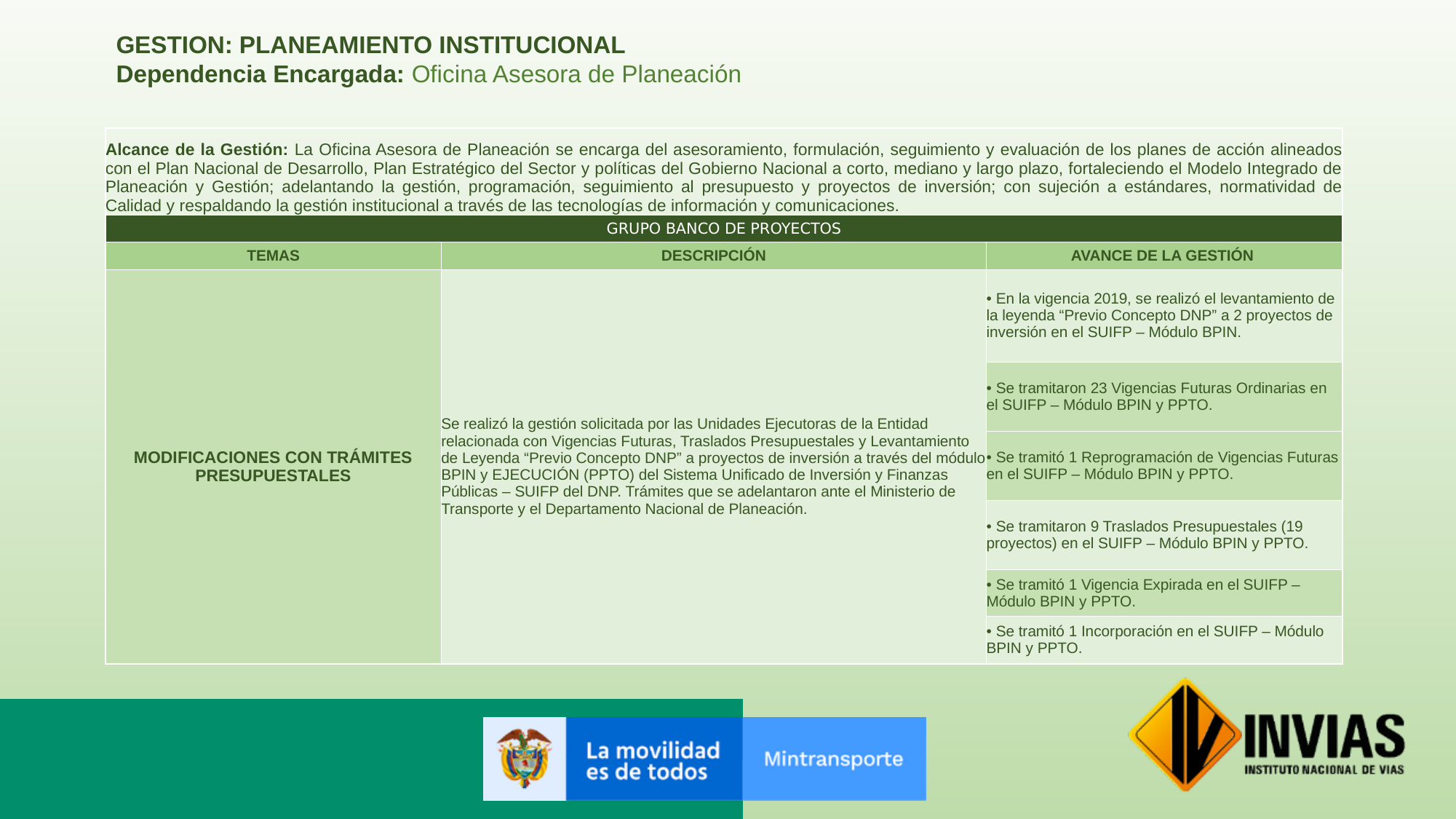

GESTION: PLANEAMIENTO INSTITUCIONAL
Dependencia Encargada: Oficina Asesora de Planeación
| Alcance de la Gestión: La Oficina Asesora de Planeación se encarga del asesoramiento, formulación, seguimiento y evaluación de los planes de acción alineados con el Plan Nacional de Desarrollo, Plan Estratégico del Sector y políticas del Gobierno Nacional a corto, mediano y largo plazo, fortaleciendo el Modelo Integrado de Planeación y Gestión; adelantando la gestión, programación, seguimiento al presupuesto y proyectos de inversión; con sujeción a estándares, normatividad de Calidad y respaldando la gestión institucional a través de las tecnologías de información y comunicaciones. |  |  |
| --- | --- | --- |
| GRUPO BANCO DE PROYECTOS |  |  |
| TEMAS | DESCRIPCIÓN | AVANCE DE LA GESTIÓN |
| MODIFICACIONES CON TRÁMITES PRESUPUESTALES | Se realizó la gestión solicitada por las Unidades Ejecutoras de la Entidad relacionada con Vigencias Futuras, Traslados Presupuestales y Levantamiento de Leyenda “Previo Concepto DNP” a proyectos de inversión a través del módulo BPIN y EJECUCIÓN (PPTO) del Sistema Unificado de Inversión y Finanzas Públicas – SUIFP del DNP. Trámites que se adelantaron ante el Ministerio de Transporte y el Departamento Nacional de Planeación. | • En la vigencia 2019, se realizó el levantamiento de la leyenda “Previo Concepto DNP” a 2 proyectos de inversión en el SUIFP – Módulo BPIN. |
|  |  | • Se tramitaron 23 Vigencias Futuras Ordinarias en el SUIFP – Módulo BPIN y PPTO. |
|  |  | • Se tramitó 1 Reprogramación de Vigencias Futuras en el SUIFP – Módulo BPIN y PPTO. |
|  |  | • Se tramitaron 9 Traslados Presupuestales (19 proyectos) en el SUIFP – Módulo BPIN y PPTO. |
|  |  | • Se tramitó 1 Vigencia Expirada en el SUIFP – Módulo BPIN y PPTO. |
|  |  | • Se tramitó 1 Incorporación en el SUIFP – Módulo BPIN y PPTO. |